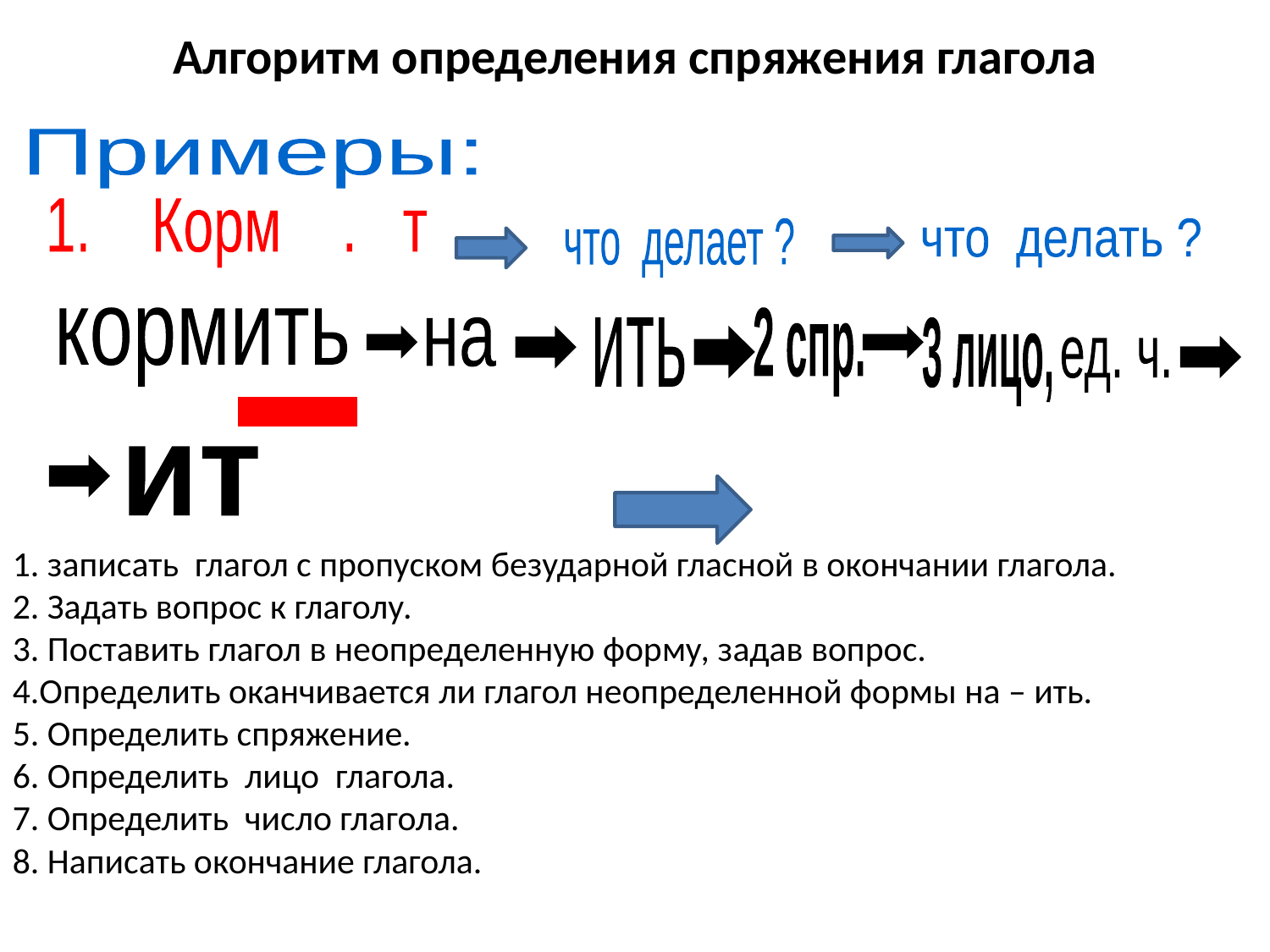

# Алгоритм определения спряжения глагола
Примеры:
1.    Корм    .   т
что  делает ?
что  делать ?

кормить
2 спр.
на
ить
3 лицо,

ед. ч.

.
ит

1. записать  глагол с пропуском безударной гласной в окончании глагола.
2. Задать вопрос к глаголу.
3. Поставить глагол в неопределенную форму, задав вопрос.
4.Определить оканчивается ли глагол неопределенной формы на – ить.
5. Определить спряжение.
6. Определить  лицо  глагола.
7. Определить  число глагола.
8. Написать окончание глагола.